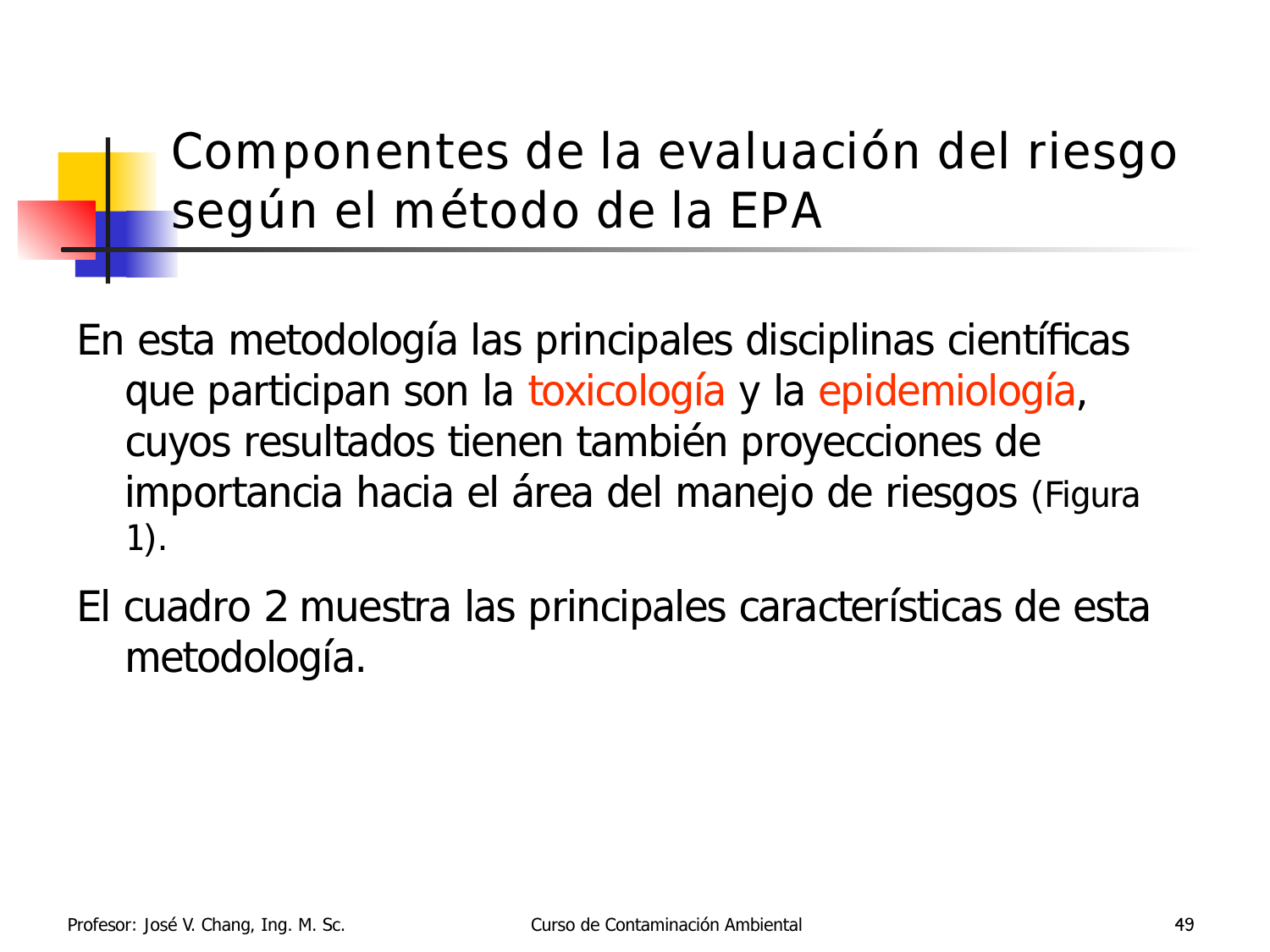

# Componentes de la evaluación del riesgo según el método de la EPA
En esta metodología las principales disciplinas científicas que participan son la toxicología y la epidemiología, cuyos resultados tienen también proyecciones de importancia hacia el área del manejo de riesgos (Figura 1).
El cuadro 2 muestra las principales características de esta metodología.

Profesor: José V. Chang, Ing. M. Sc.
Curso de Contaminación Ambiental
49